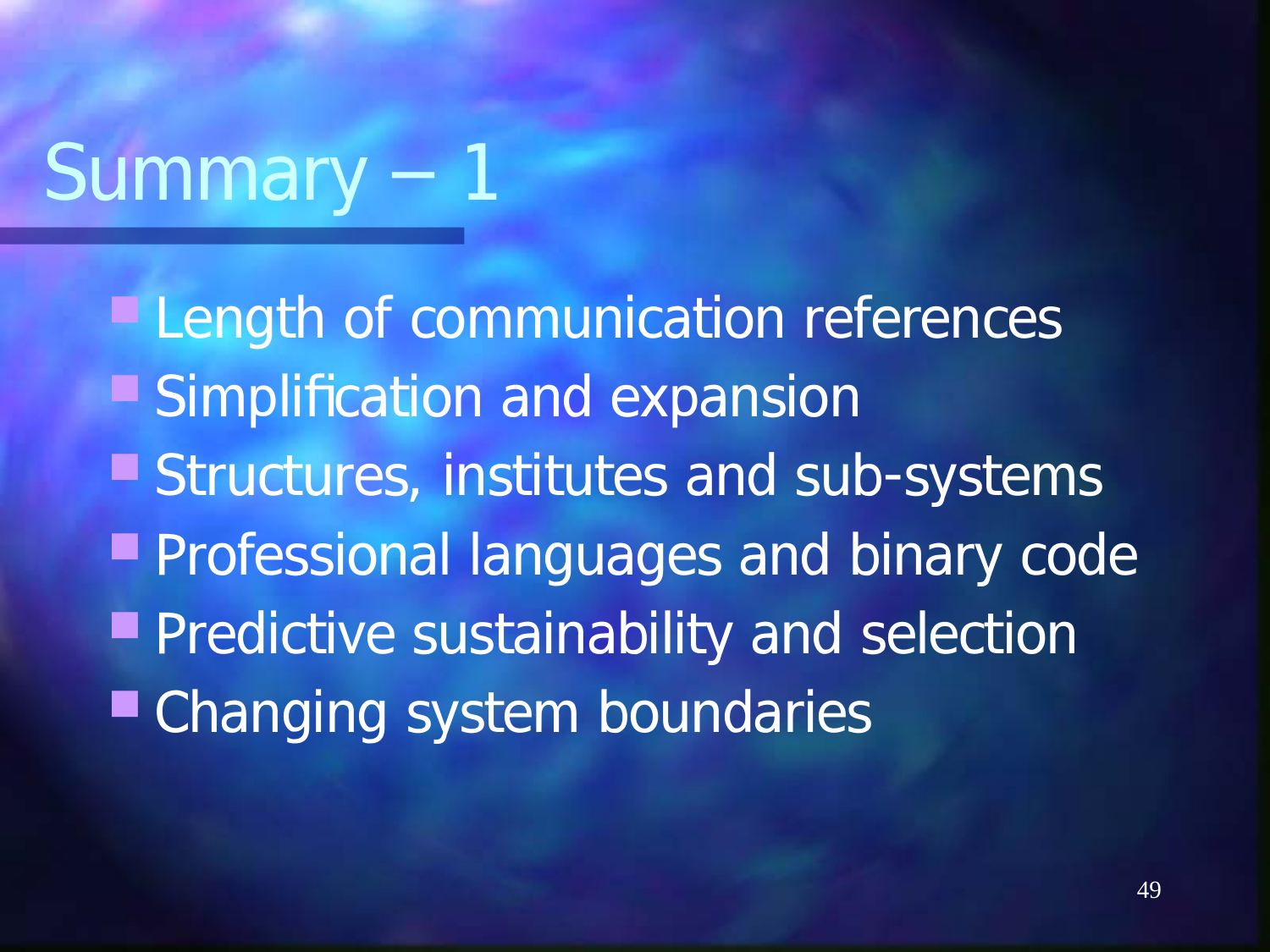

# Summary – 1
Length of communication references
Simplification and expansion
Structures, institutes and sub-systems
Professional languages and binary code
Predictive sustainability and selection
Changing system boundaries
49